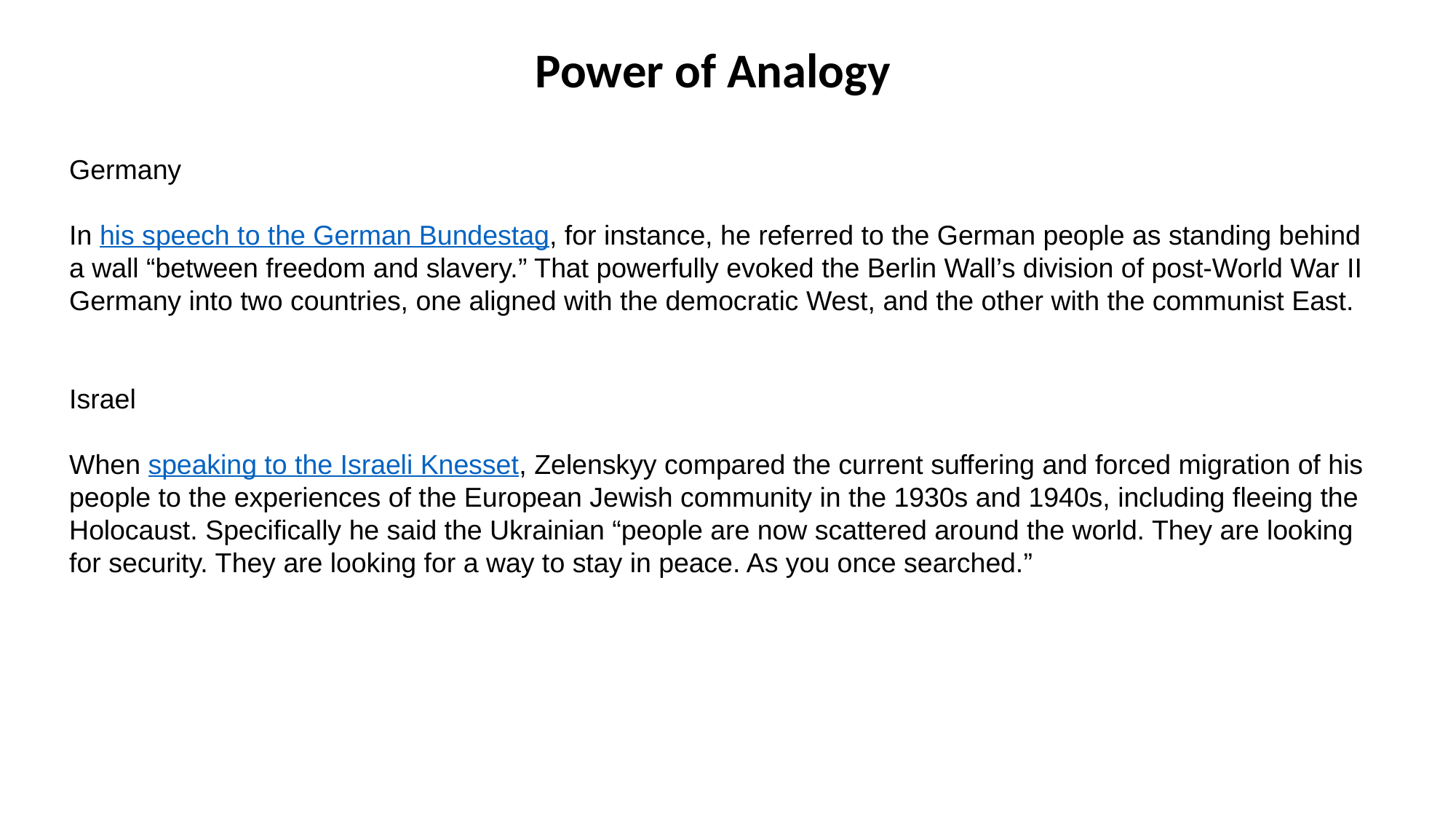

Power of Analogy
Germany

In his speech to the German Bundestag, for instance, he referred to the German people as standing behind a wall “between freedom and slavery.” That powerfully evoked the Berlin Wall’s division of post-World War II Germany into two countries, one aligned with the democratic West, and the other with the communist East.

Israel

When speaking to the Israeli Knesset, Zelenskyy compared the current suffering and forced migration of his people to the experiences of the European Jewish community in the 1930s and 1940s, including fleeing the Holocaust. Specifically he said the Ukrainian “people are now scattered around the world. They are looking for security. They are looking for a way to stay in peace. As you once searched.”